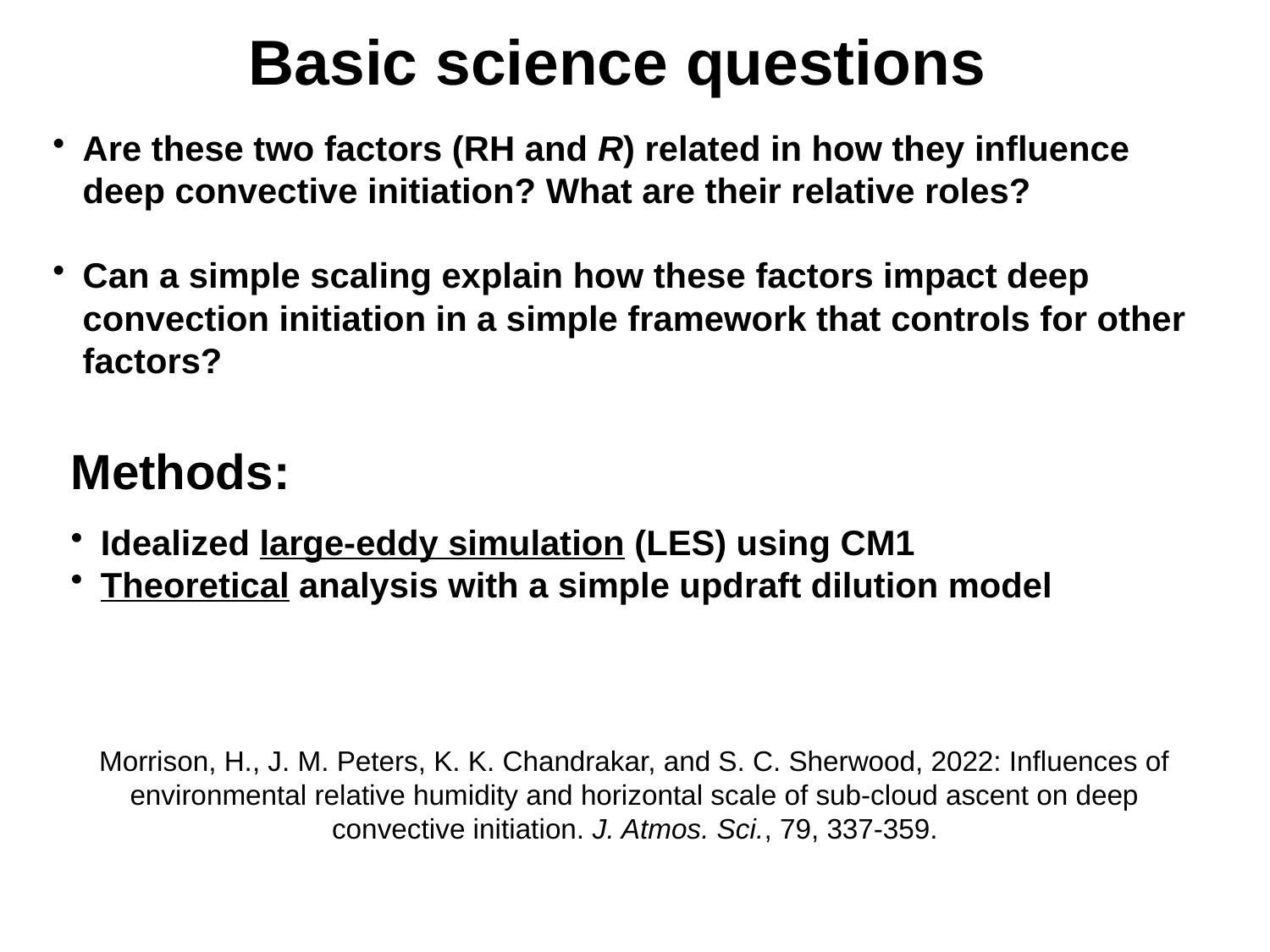

Basic science questions

Are these two factors (RH and R) related in how they influence deep convective initiation? What are their relative roles?

Can a simple scaling explain how these factors impact deep convection initiation in a simple framework that controls for other factors?
Methods:

Idealized large-eddy simulation (LES) using CM1
Theoretical analysis with a simple updraft dilution model
Morrison, H., J. M. Peters, K. K. Chandrakar, and S. C. Sherwood, 2022: Influences of environmental relative humidity and horizontal scale of sub-cloud ascent on deep convective initiation. J. Atmos. Sci., 79, 337-359.